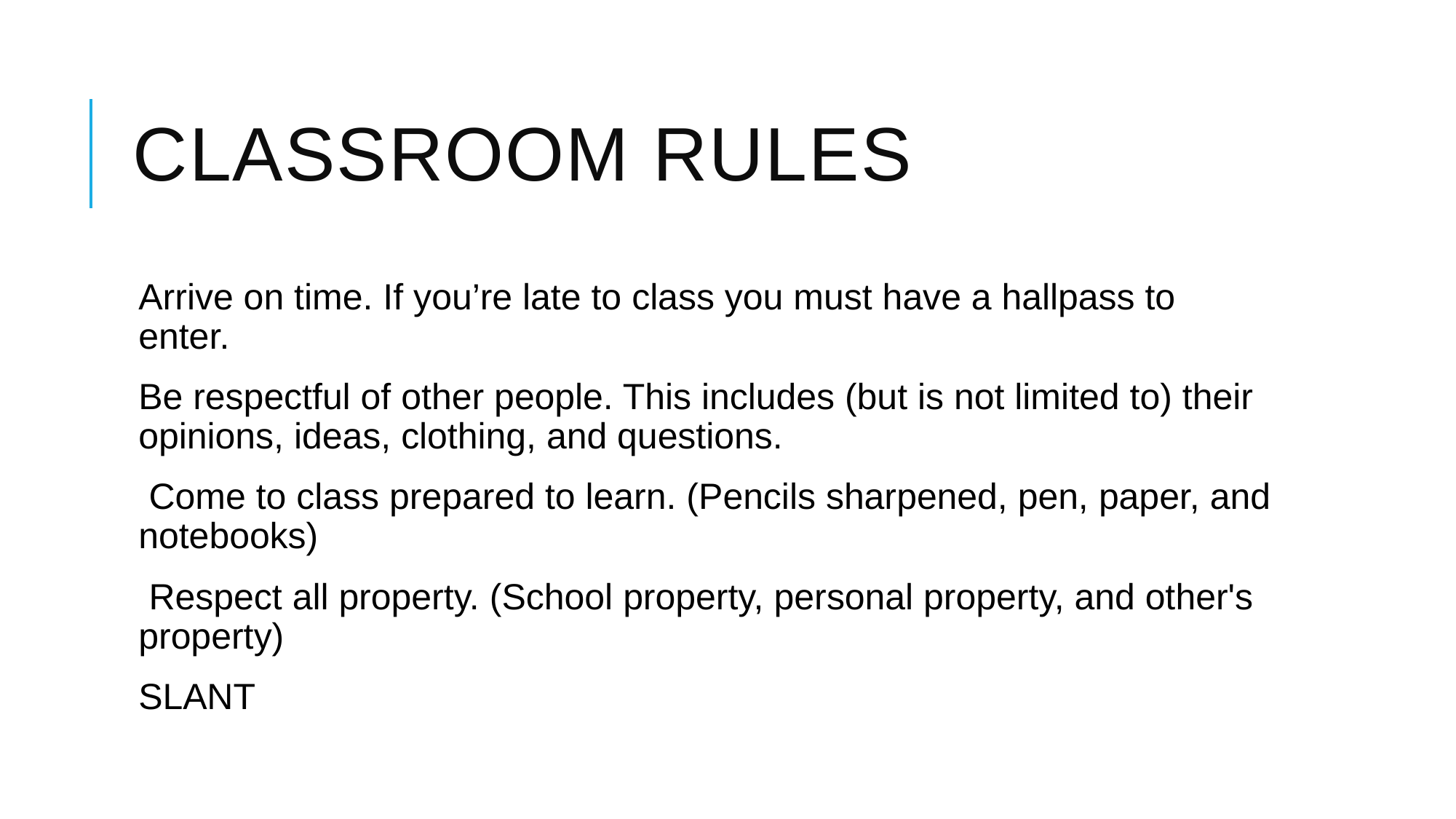

# Classroom rules
Arrive on time. If you’re late to class you must have a hallpass to enter.
Be respectful of other people. This includes (but is not limited to) their opinions, ideas, clothing, and questions.
 Come to class prepared to learn. (Pencils sharpened, pen, paper, and notebooks)
 Respect all property. (School property, personal property, and other's property)
SLANT